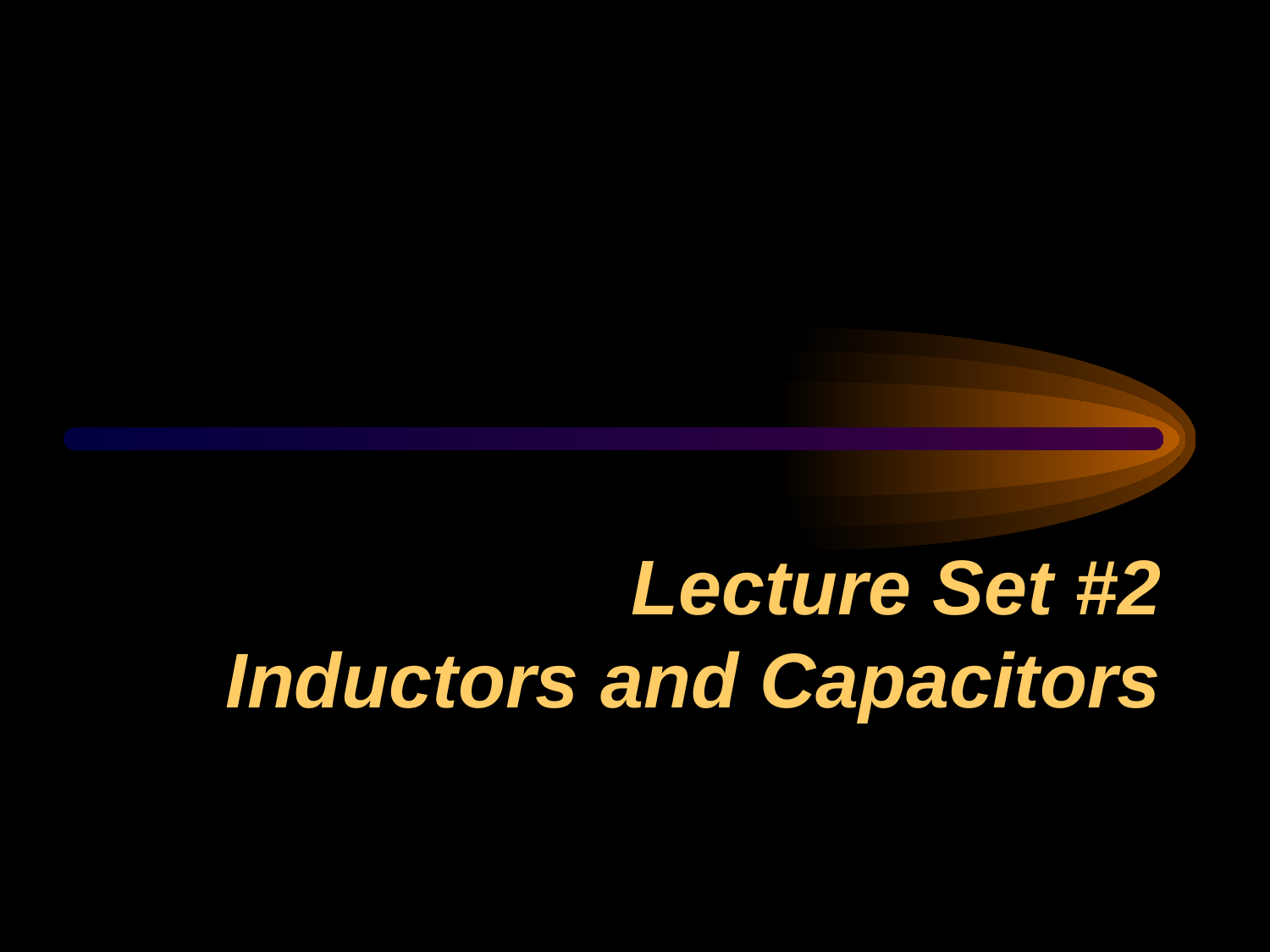

# Lecture Set #2 Inductors and Capacitors